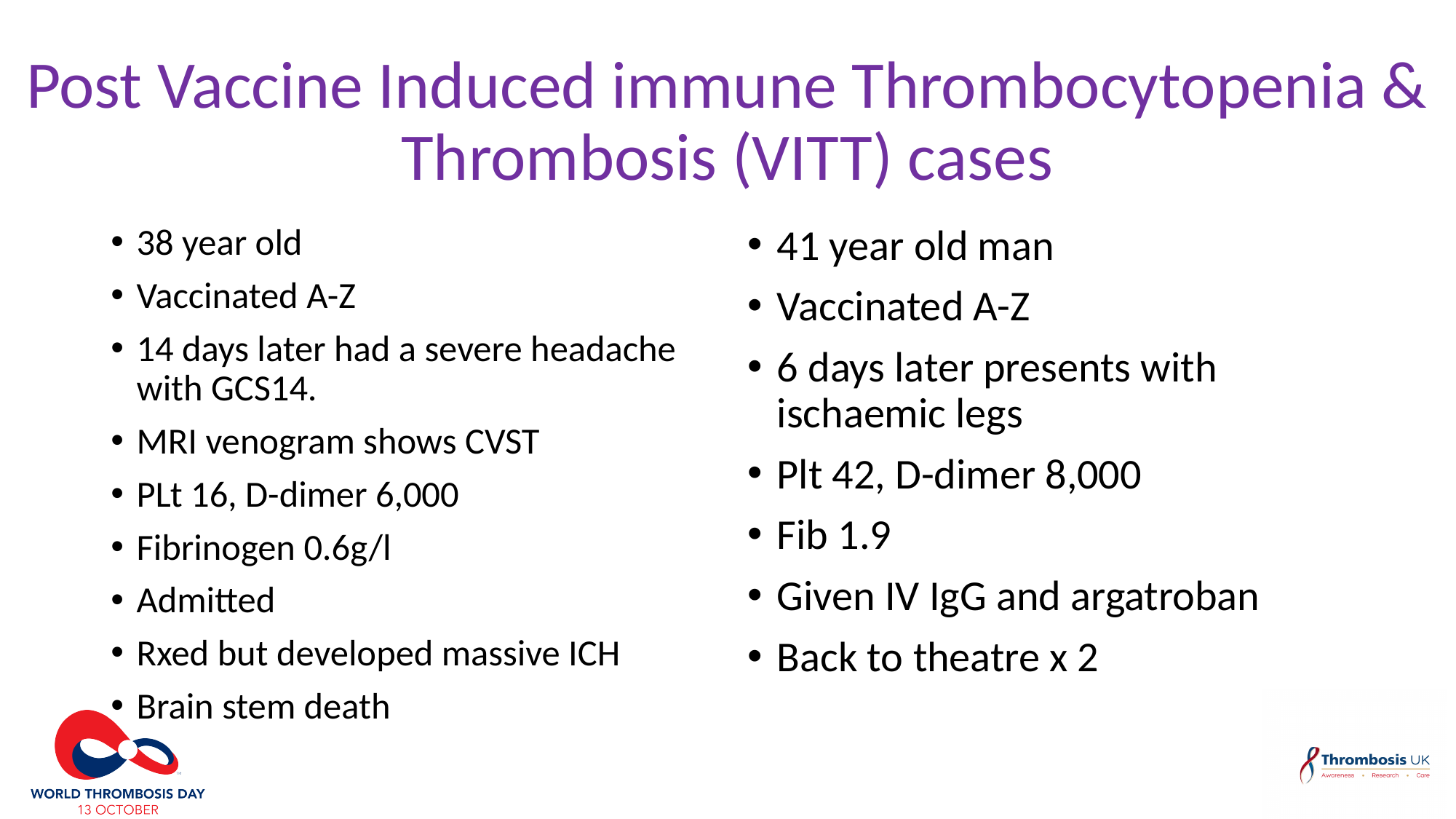

# Post Vaccine Induced immune Thrombocytopenia & Thrombosis (VITT) cases
38 year old
Vaccinated A-Z
14 days later had a severe headache with GCS14.
MRI venogram shows CVST
PLt 16, D-dimer 6,000
Fibrinogen 0.6g/l
Admitted
Rxed but developed massive ICH
Brain stem death
41 year old man
Vaccinated A-Z
6 days later presents with ischaemic legs
Plt 42, D-dimer 8,000
Fib 1.9
Given IV IgG and argatroban
Back to theatre x 2